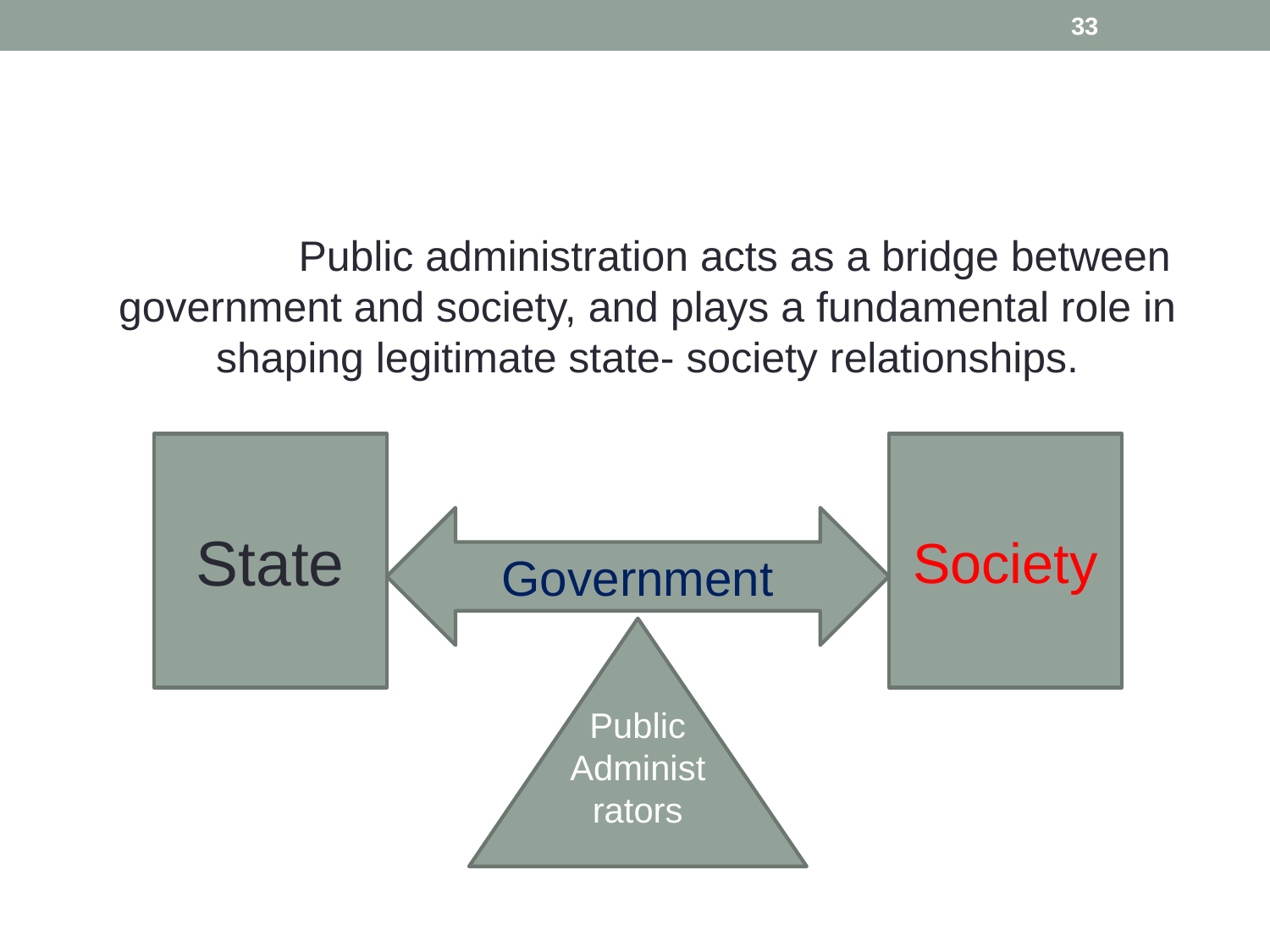

33
#
		    Public administration acts as a bridge between government and society, and plays a fundamental role in shaping legitimate state- society relationships.

State
Society
Government
Public Administrators